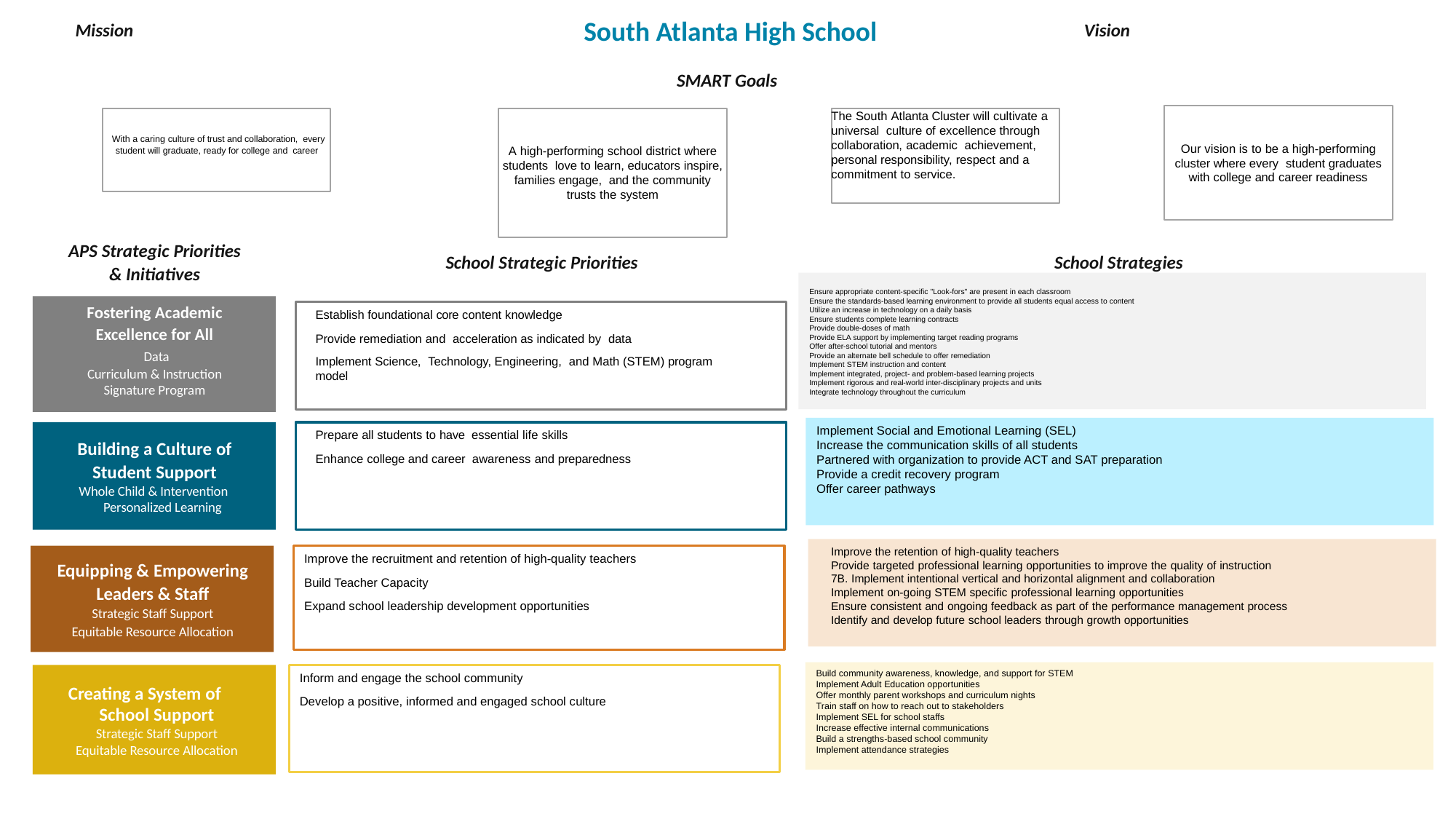

South Atlanta High School
Mission
Vision
SMART Goals

Our vision is to be a high-performing cluster where every  student graduates with college and career readiness

A high-performing school district where students  love to learn, educators inspire, families engage,  and the community trusts the system

The South Atlanta Cluster will cultivate a universal  culture of excellence through collaboration, academic  achievement, personal responsibility, respect and a  commitment to service.

With a caring culture of trust and collaboration,  every student will graduate, ready for college and  career

APS Strategic Priorities
& Initiatives
School Strategies
School Strategic Priorities

Ensure appropriate content-specific "Look-fors" are present in each classroom
Ensure the standards-based learning environment to provide all students equal access to content
Utilize an increase in technology on a daily basis
Ensure students complete learning contracts
Provide double-doses of math
Provide ELA support by implementing target reading programs
Offer after-school tutorial and mentors
Provide an alternate bell schedule to offer remediation
Implement STEM instruction and content
Implement integrated, project- and problem-based learning projects
Implement rigorous and real-world inter-disciplinary projects and units
Integrate technology throughout the curriculum
Fostering Academic
Excellence for All
 Data
Curriculum & Instruction
Signature Program
Establish foundational core content knowledge
Provide remediation and  acceleration as indicated by  data
Implement Science,  Technology, Engineering,  and Math (STEM) program  model

Implement Social and Emotional Learning (SEL)
Increase the communication skills of all students
Partnered with organization to provide ACT and SAT preparation
Provide a credit recovery program
Offer career pathways

Building a Culture of
Student Support
Whole Child & Intervention  Personalized Learning
Prepare all students to have  essential life skills
Enhance college and career  awareness and preparedness

Improve the retention of high-quality teachers
Provide targeted professional learning opportunities to improve the quality of instruction  7B. Implement intentional vertical and horizontal alignment and collaboration
Implement on-going STEM specific professional learning opportunities
Ensure consistent and ongoing feedback as part of the performance management process
Identify and develop future school leaders through growth opportunities

Equipping & Empowering
Leaders & Staff
Strategic Staff Support
Equitable Resource Allocation
Improve the recruitment and retention of high-quality teachers
Build Teacher Capacity
Expand school leadership development opportunities
Build community awareness, knowledge, and support for STEM
Implement Adult Education opportunities
Offer monthly parent workshops and curriculum nights
Train staff on how to reach out to stakeholders
Implement SEL for school staffs
Increase effective internal communications
Build a strengths-based school community
Implement attendance strategies

Creating a System of  School Support
Strategic Staff Support
Equitable Resource Allocation
Inform and engage the school community
Develop a positive, informed and engaged school culture